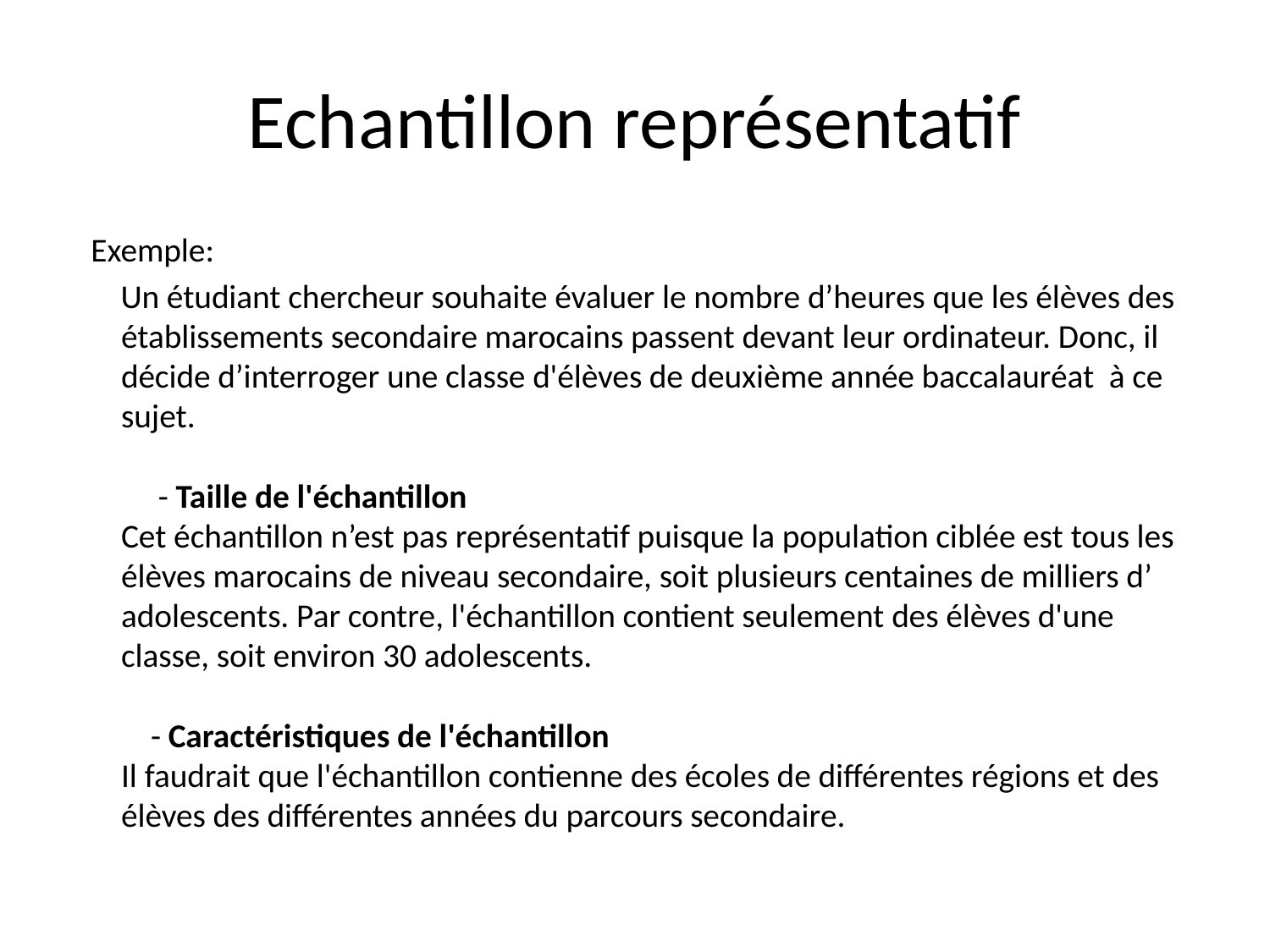

# Echantillon représentatif
  Exemple:
      Un étudiant chercheur souhaite évaluer le nombre d’heures que les élèves des établissements secondaire marocains passent devant leur ordinateur. Donc, il décide d’interroger une classe d'élèves de deuxième année baccalauréat  à ce sujet.
     - Taille de l'échantillon
Cet échantillon n’est pas représentatif puisque la population ciblée est tous les ​​​élèves marocains de niveau secondaire, soit plusieurs centaines de milliers d’ adolescents. Par contre, l'échantillon contient seulement des élèves d'une classe, soit environ 30 adolescents.
    - Caractéristiques de l'échantillon
Il faudrait que l'échantillon contienne des écoles de différentes régions et des élèves des différentes années du parcours secondaire.